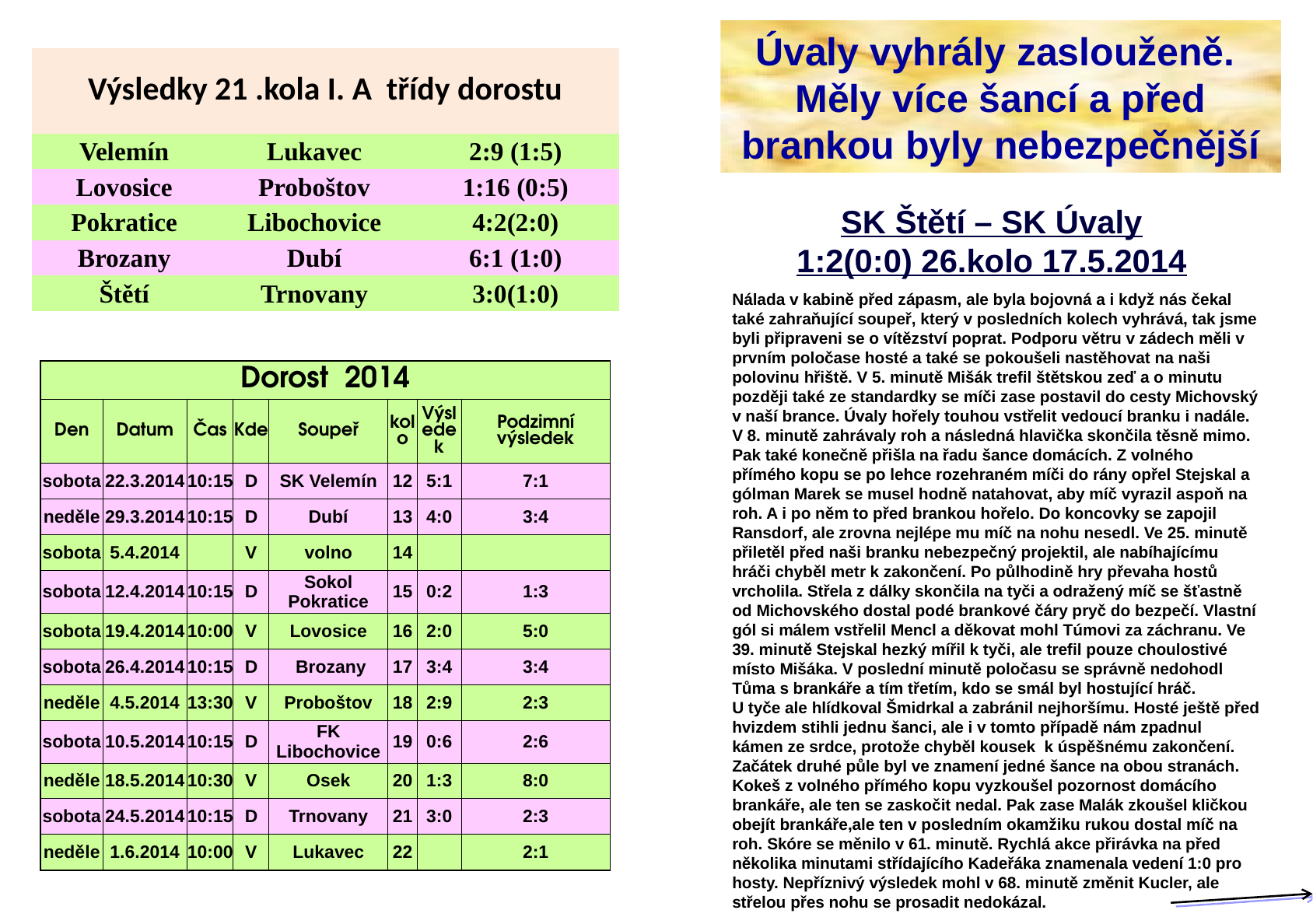

Úvaly vyhrály zaslouženě.  Měly více šancí a před brankou byly nebezpečnější
| Výsledky 21 .kola I. A třídy dorostu |  |  |
| --- | --- | --- |
| Velemín | Lukavec | 2:9 (1:5) |
| Lovosice | Proboštov | 1:16 (0:5) |
| Pokratice | Libochovice | 4:2(2:0) |
| Brozany | Dubí | 6:1 (1:0) |
| Štětí | Trnovany | 3:0(1:0) |
SK Štětí – SK Úvaly
1:2(0:0) 26.kolo 17.5.2014
Nálada v kabině před zápasm, ale byla bojovná a i když nás čekal také zahraňující soupeř, který v posledních kolech vyhrává, tak jsme byli připraveni se o vítězství poprat. Podporu větru v zádech měli v prvním poločase hosté a také se pokoušeli nastěhovat na naši polovinu hřiště. V 5. minutě Mišák trefil štětskou zeď a o minutu později také ze standardky se míči zase postavil do cesty Michovský v naší brance. Úvaly hořely touhou vstřelit vedoucí branku i nadále. V 8. minutě zahrávaly roh a následná hlavička skončila těsně mimo. Pak také konečně přišla na řadu šance domácích. Z volného přímého kopu se po lehce rozehraném míči do rány opřel Stejskal a gólman Marek se musel hodně natahovat, aby míč vyrazil aspoň na roh. A i po něm to před brankou hořelo. Do koncovky se zapojil Ransdorf, ale zrovna nejlépe mu míč na nohu nesedl. Ve 25. minutě přiletěl před naši branku nebezpečný projektil, ale nabíhajícímu hráči chyběl metr k zakončení. Po půlhodině hry převaha hostů vrcholila. Střela z dálky skončila na tyči a odražený míč se šťastně od Michovského dostal podé brankové čáry pryč do bezpečí. Vlastní gól si málem vstřelil Mencl a děkovat mohl Túmovi za záchranu. Ve 39. minutě Stejskal hezký mířil k tyči, ale trefil pouze choulostivé místo Mišáka. V poslední minutě poločasu se správně nedohodl Tůma s brankáře a tím třetím, kdo se smál byl hostující hráč.
U tyče ale hlídkoval Šmidrkal a zabránil nejhoršímu. Hosté ještě před hvizdem stihli jednu šanci, ale i v tomto případě nám zpadnul  kámen ze srdce, protože chyběl kousek  k úspěšnému zakončení. Začátek druhé půle byl ve znamení jedné šance na obou stranách. Kokeš z volného přímého kopu vyzkoušel pozornost domácího brankáře, ale ten se zaskočit nedal. Pak zase Malák zkoušel kličkou obejít brankáře,ale ten v posledním okamžiku rukou dostal míč na roh. Skóre se měnilo v 61. minutě. Rychlá akce přirávka na před několika minutami střídajícího Kadeřáka znamenala vedení 1:0 pro hosty. Nepříznivý výsledek mohl v 68. minutě změnit Kucler, ale střelou přes nohu se prosadit nedokázal.
| Dorost 2014 |  |  |  |  |  |  |  |
| --- | --- | --- | --- | --- | --- | --- | --- |
| Den | Datum | Čas | Kde | Soupeř | kolo | Výsledek | Podzimní výsledek |
| sobota | 22.3.2014 | 10:15 | D | SK Velemín | 12 | 5:1 | 7:1 |
| neděle | 29.3.2014 | 10:15 | D | Dubí | 13 | 4:0 | 3:4 |
| sobota | 5.4.2014 |  | V | volno | 14 |  |  |
| sobota | 12.4.2014 | 10:15 | D | Sokol Pokratice | 15 | 0:2 | 1:3 |
| sobota | 19.4.2014 | 10:00 | V | Lovosice | 16 | 2:0 | 5:0 |
| sobota | 26.4.2014 | 10:15 | D | Brozany | 17 | 3:4 | 3:4 |
| neděle | 4.5.2014 | 13:30 | V | Proboštov | 18 | 2:9 | 2:3 |
| sobota | 10.5.2014 | 10:15 | D | FK Libochovice | 19 | 0:6 | 2:6 |
| neděle | 18.5.2014 | 10:30 | V | Osek | 20 | 1:3 | 8:0 |
| sobota | 24.5.2014 | 10:15 | D | Trnovany | 21 | 3:0 | 2:3 |
| neděle | 1.6.2014 | 10:00 | V | Lukavec | 22 |  | 2:1 |